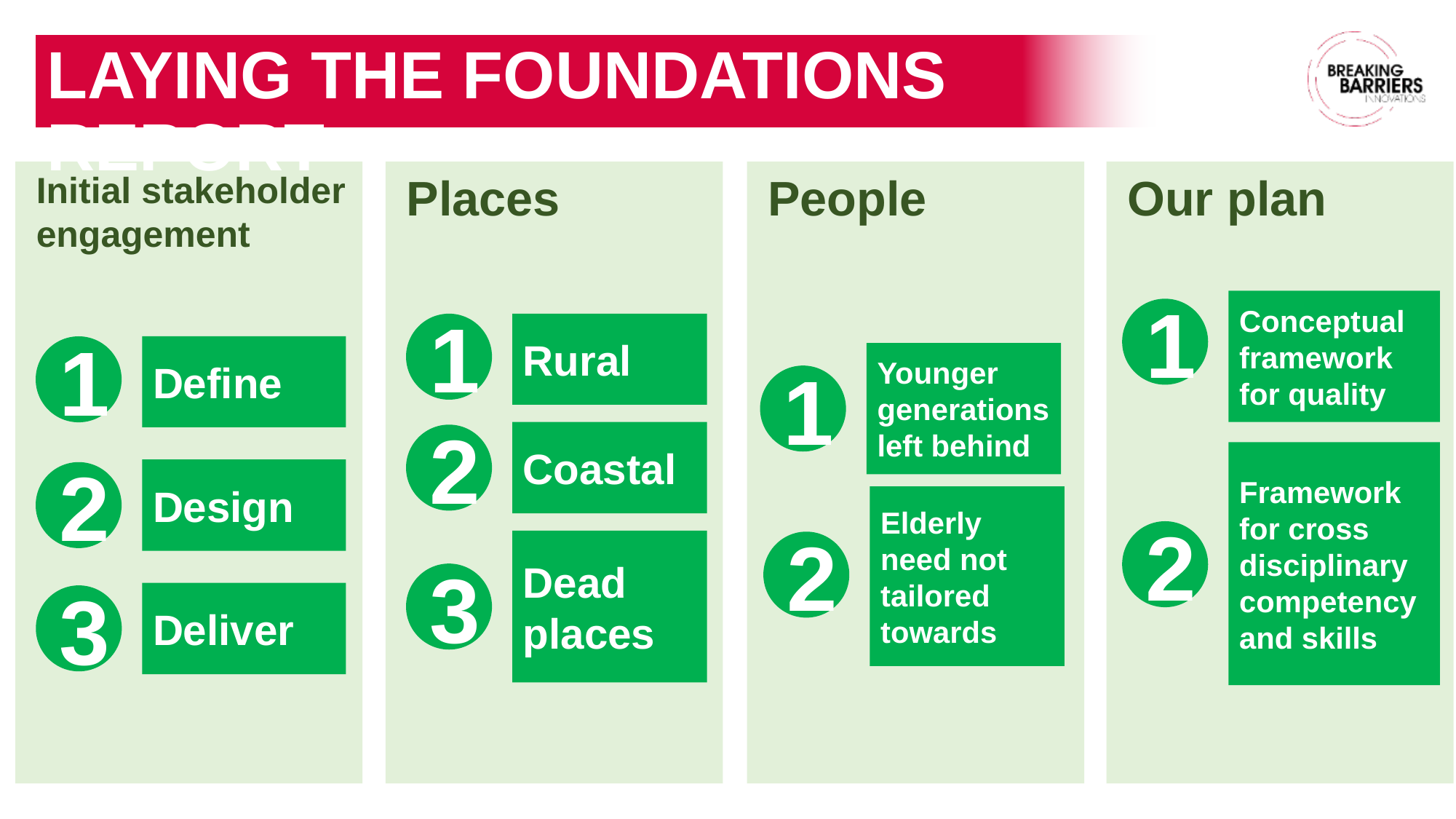

# Laying the Foundations report
 Initial stakeholder
 engagement
 Places
 People
 Our plan
Conceptual framework for quality
1
1
Rural
1
Define
Younger generations left behind
1
Coastal
2
Framework for cross disciplinary competency and skills
Design
2
Elderly need not tailored towards
2
Dead places
2
3
Deliver
3